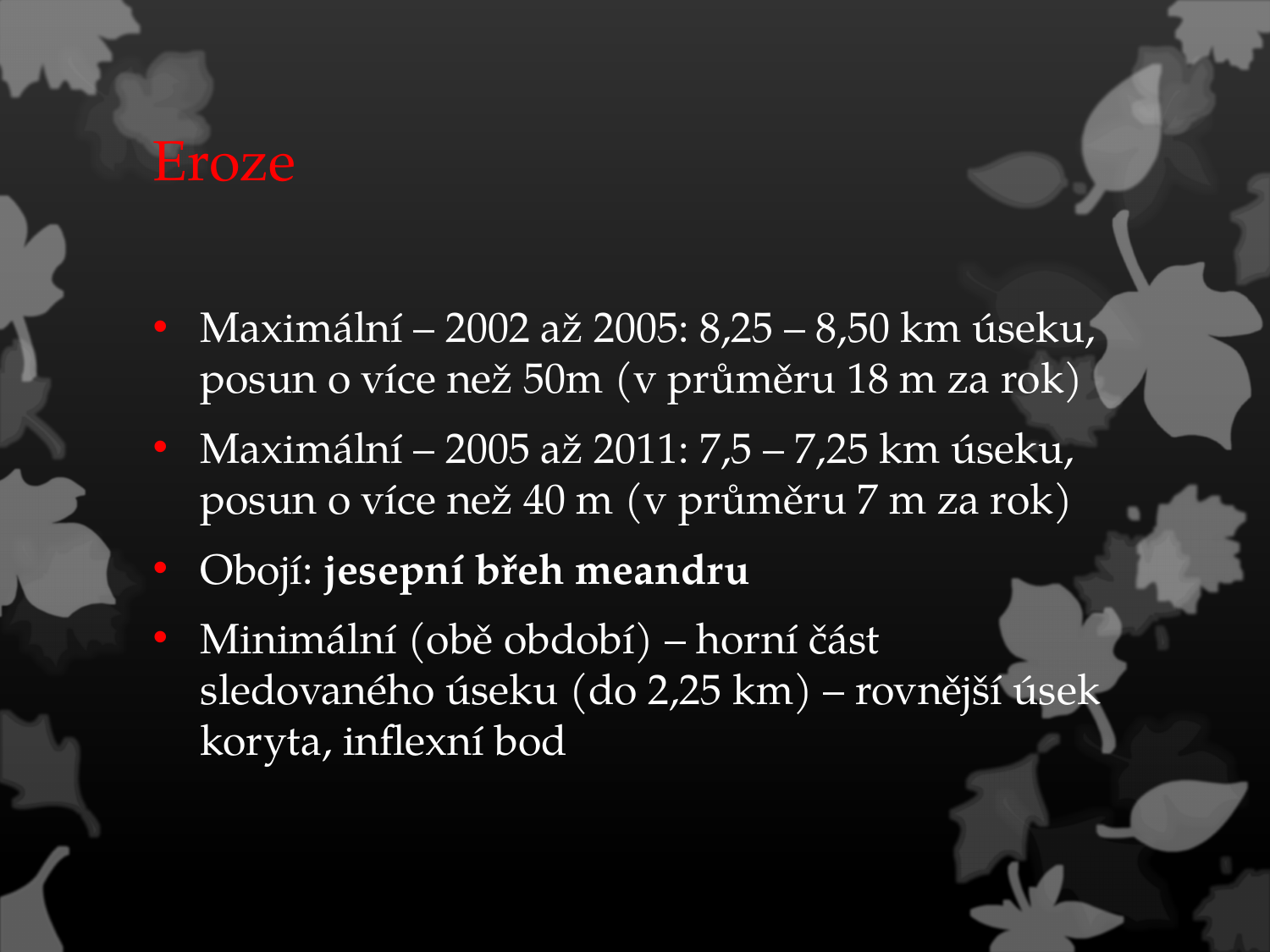

# Eroze
Maximální – 2002 až 2005: 8,25 – 8,50 km úseku, posun o více než 50m (v průměru 18 m za rok)
Maximální – 2005 až 2011: 7,5 – 7,25 km úseku, posun o více než 40 m (v průměru 7 m za rok)
Obojí: jesepní břeh meandru
Minimální (obě období) – horní část sledovaného úseku (do 2,25 km) – rovnější úsek koryta, inflexní bod